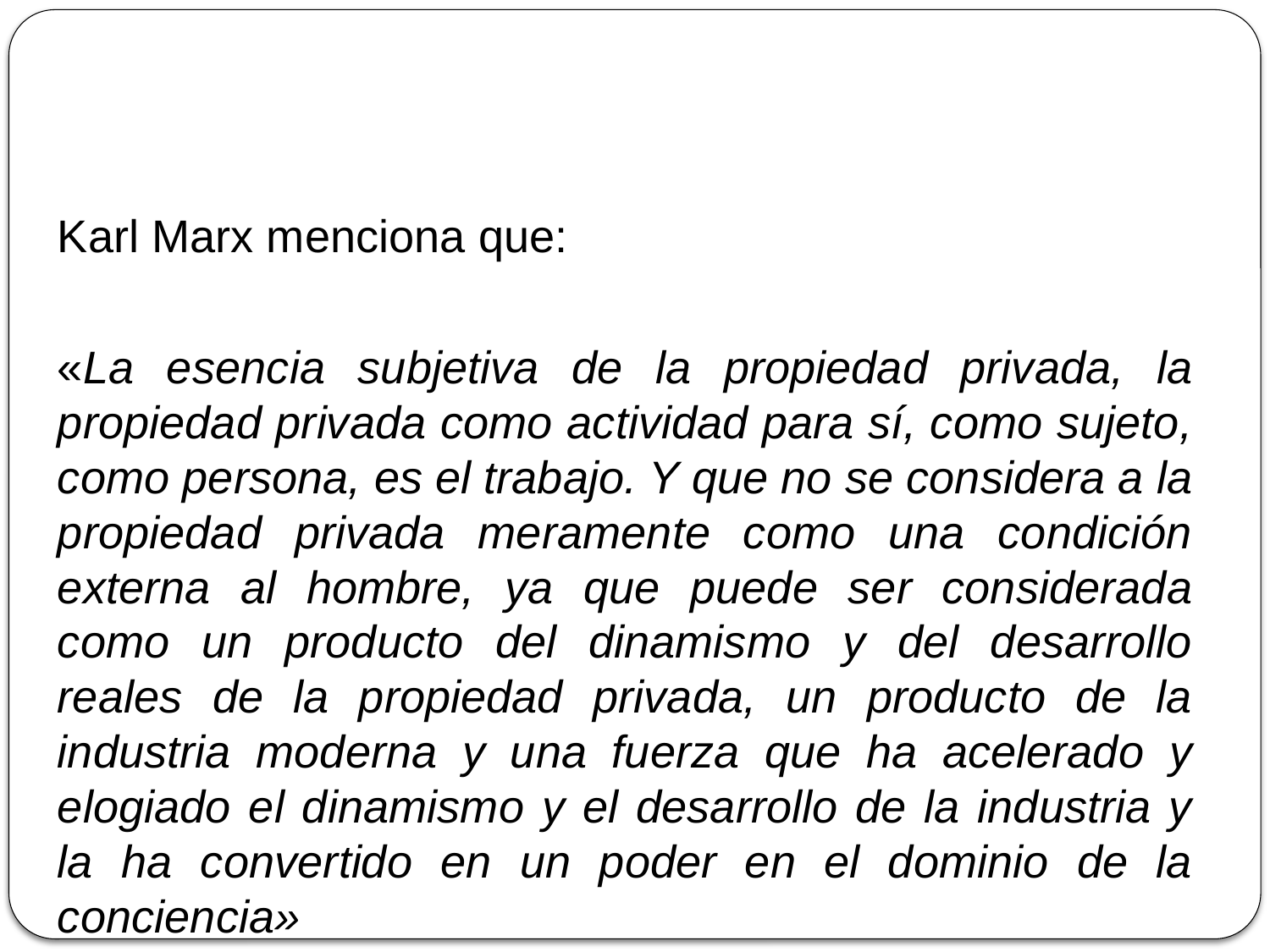

Karl Marx menciona que:

«La esencia subjetiva de la propiedad privada, la propiedad privada como actividad para sí, como sujeto, como persona, es el trabajo. Y que no se considera a la propiedad privada meramente como una condición externa al hombre, ya que puede ser considerada como un producto del dinamismo y del desarrollo reales de la propiedad privada, un producto de la industria moderna y una fuerza que ha acelerado y elogiado el dinamismo y el desarrollo de la industria y la ha convertido en un poder en el dominio de la conciencia»